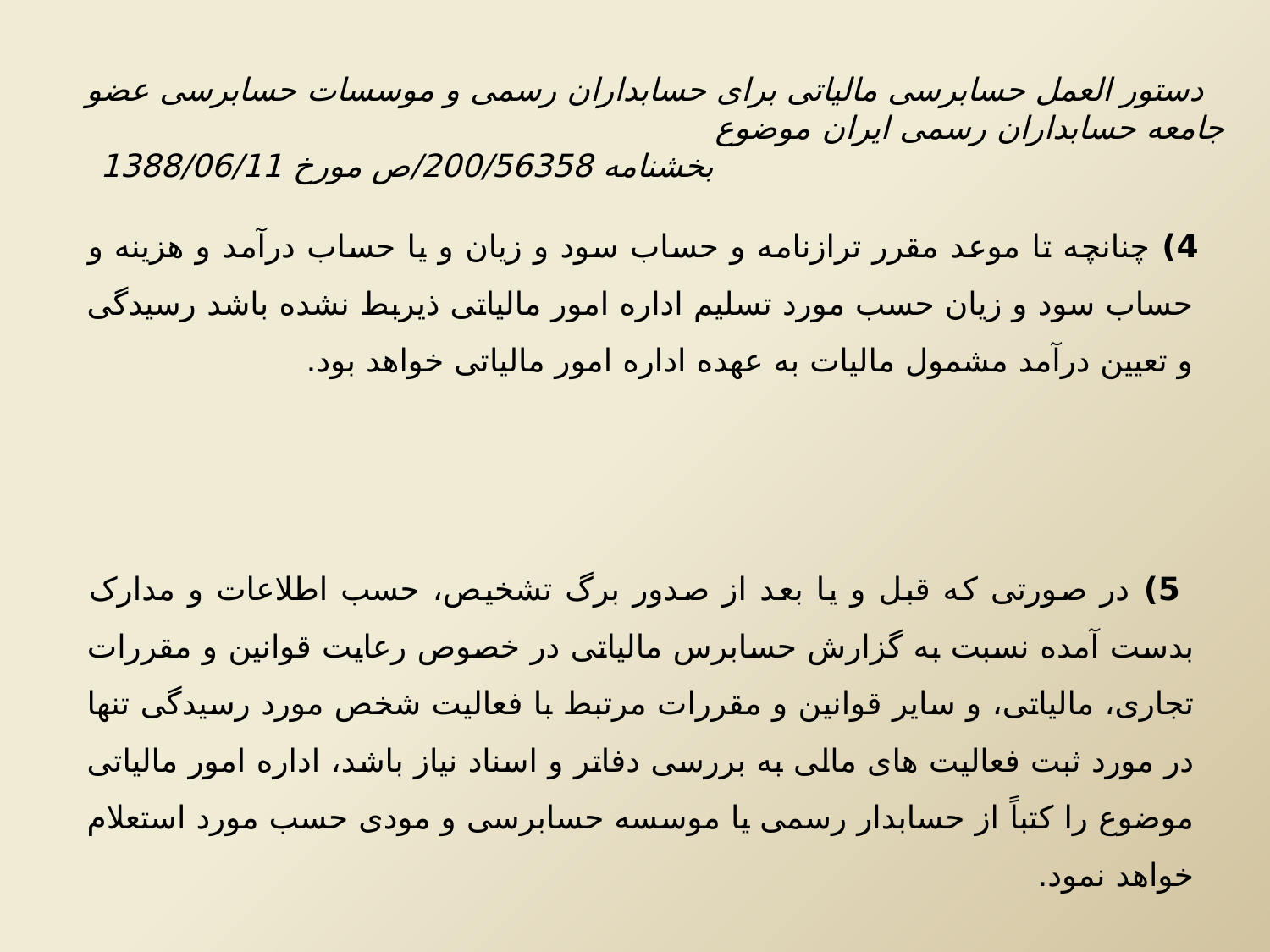

دستور العمل حسابرسی مالیاتی برای حسابداران رسمی و موسسات حسابرسی عضو جامعه حسابداران رسمی ایران موضوع                                                                                                                 بخشنامه 200/56358/ص مورخ 1388/06/11

4) چنانچه تا موعد مقرر ترازنامه و حساب سود و زیان و یا حساب درآمد و هزینه و حساب سود و زیان حسب مورد تسلیم اداره امور مالیاتی ذیربط نشده باشد رسیدگی و تعیین درآمد مشمول مالیات به عهده اداره امور مالیاتی خواهد بود.

 5) در صورتی که قبل و یا بعد از صدور برگ تشخیص، حسب اطلاعات و مدارک بدست آمده نسبت به گزارش حسابرس مالیاتی در خصوص رعایت قوانین و مقررات تجاری، مالیاتی، و سایر قوانین و مقررات مرتبط با فعالیت شخص مورد رسیدگی تنها در مورد ثبت فعالیت های مالی به بررسی دفاتر و اسناد نیاز باشد، اداره امور مالیاتی موضوع را کتباً از حسابدار رسمی یا موسسه حسابرسی و مودی حسب مورد استعلام خواهد نمود.